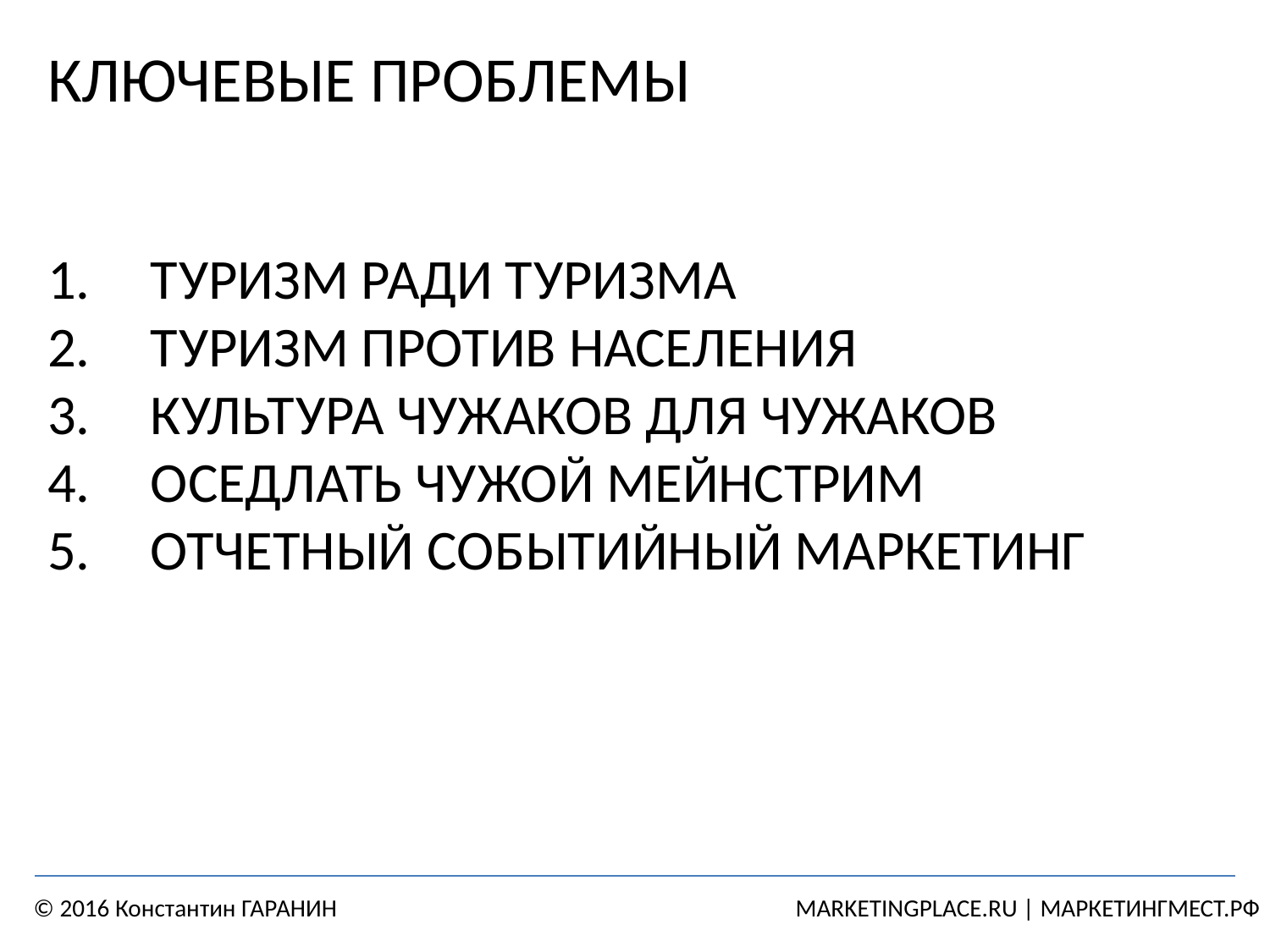

# КЛЮЧЕВЫЕ ПРОБЛЕМЫ
ТУРИЗМ РАДИ ТУРИЗМА
ТУРИЗМ ПРОТИВ НАСЕЛЕНИЯ
КУЛЬТУРА ЧУЖАКОВ ДЛЯ ЧУЖАКОВ
ОСЕДЛАТЬ ЧУЖОЙ МЕЙНСТРИМ
ОТЧЕТНЫЙ СОБЫТИЙНЫЙ МАРКЕТИНГ
© 2016 Константин ГАРАНИН				MARKETINGPLACE.RU | МАРКЕТИНГМЕСТ.РФ